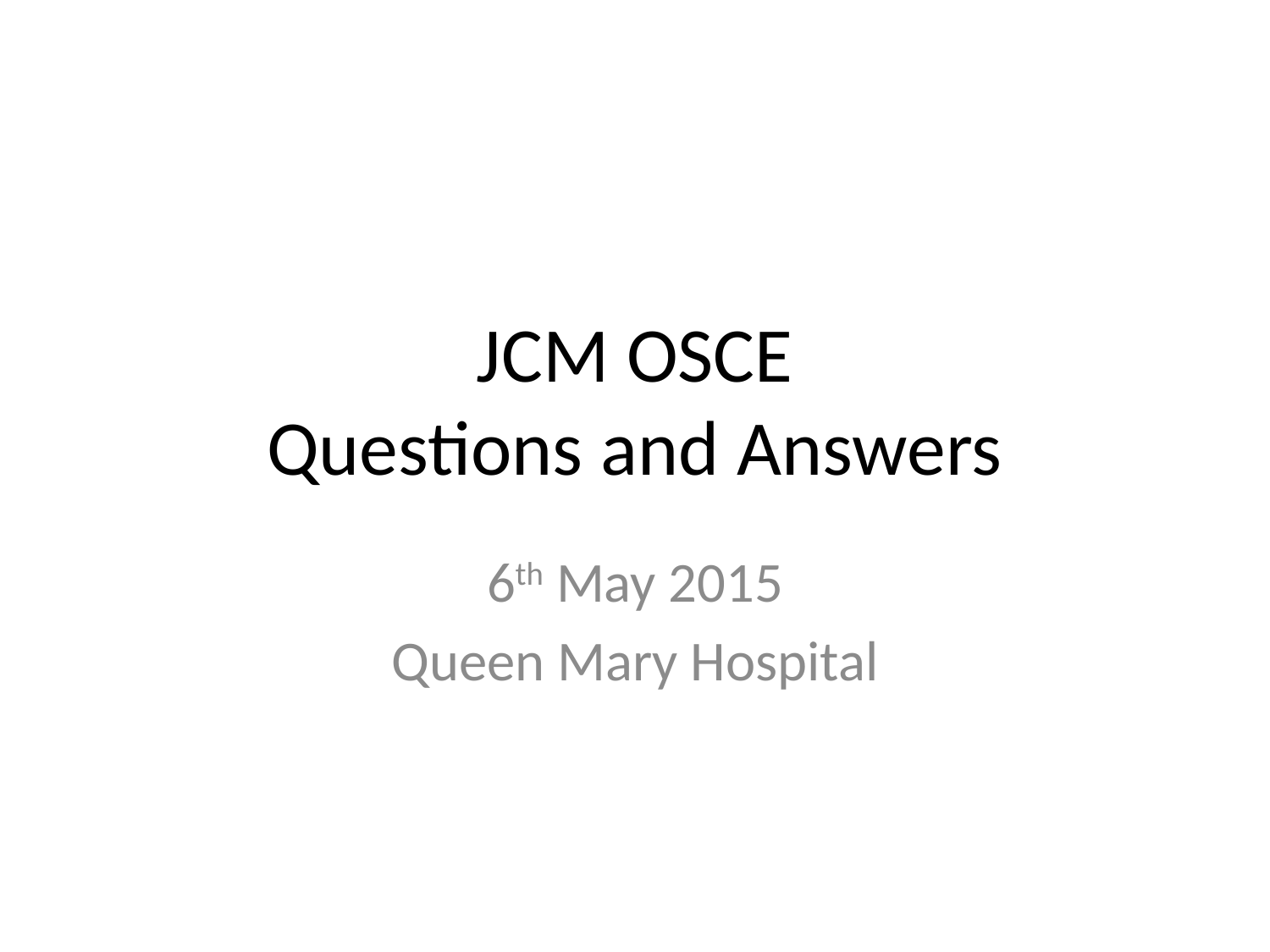

# JCM OSCE Questions and Answers
6th May 2015
Queen Mary Hospital